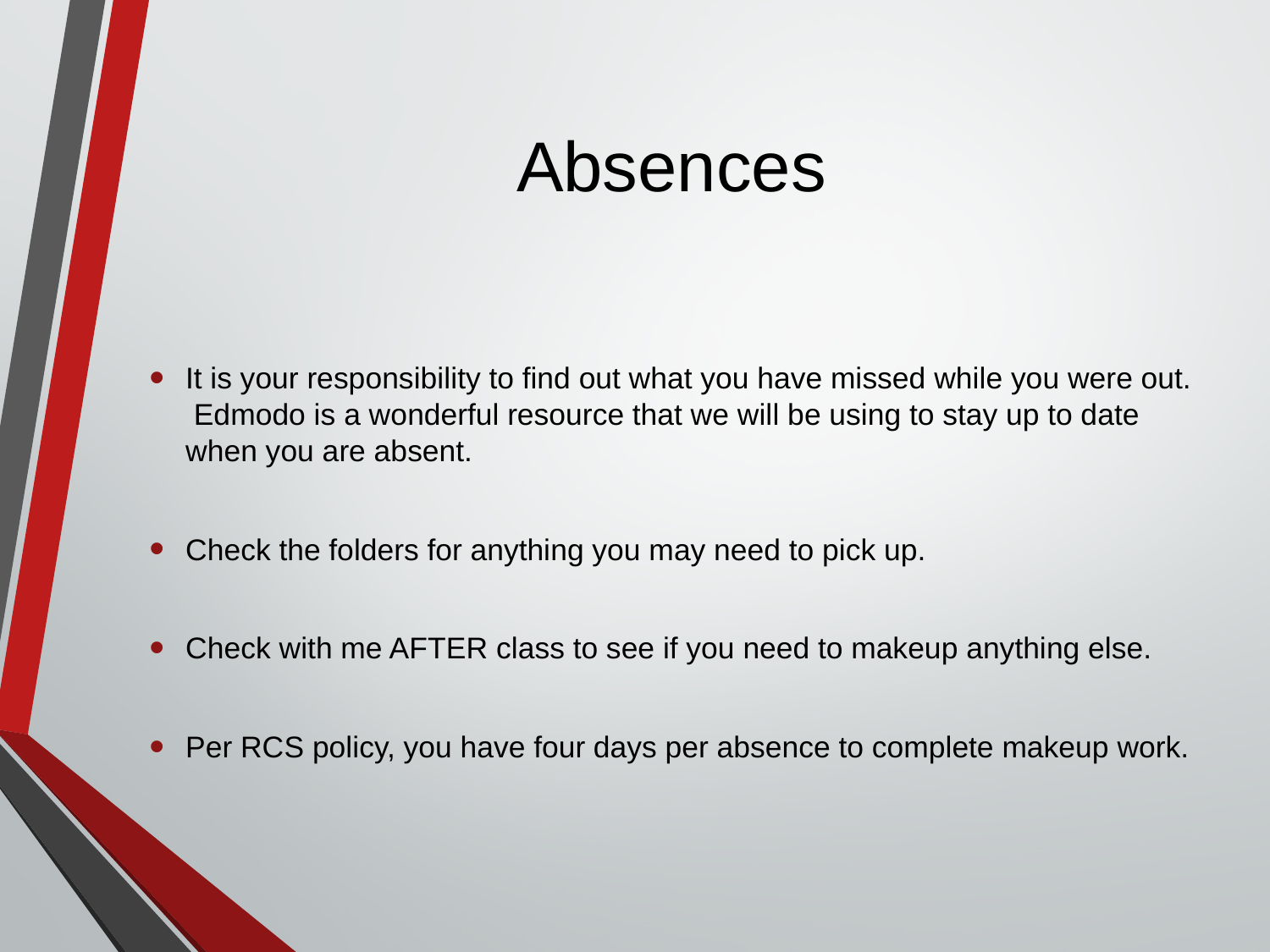

# Absences
It is your responsibility to find out what you have missed while you were out.  Edmodo is a wonderful resource that we will be using to stay up to date when you are absent.

Check the folders for anything you may need to pick up.

Check with me AFTER class to see if you need to makeup anything else.

Per RCS policy, you have four days per absence to complete makeup work.